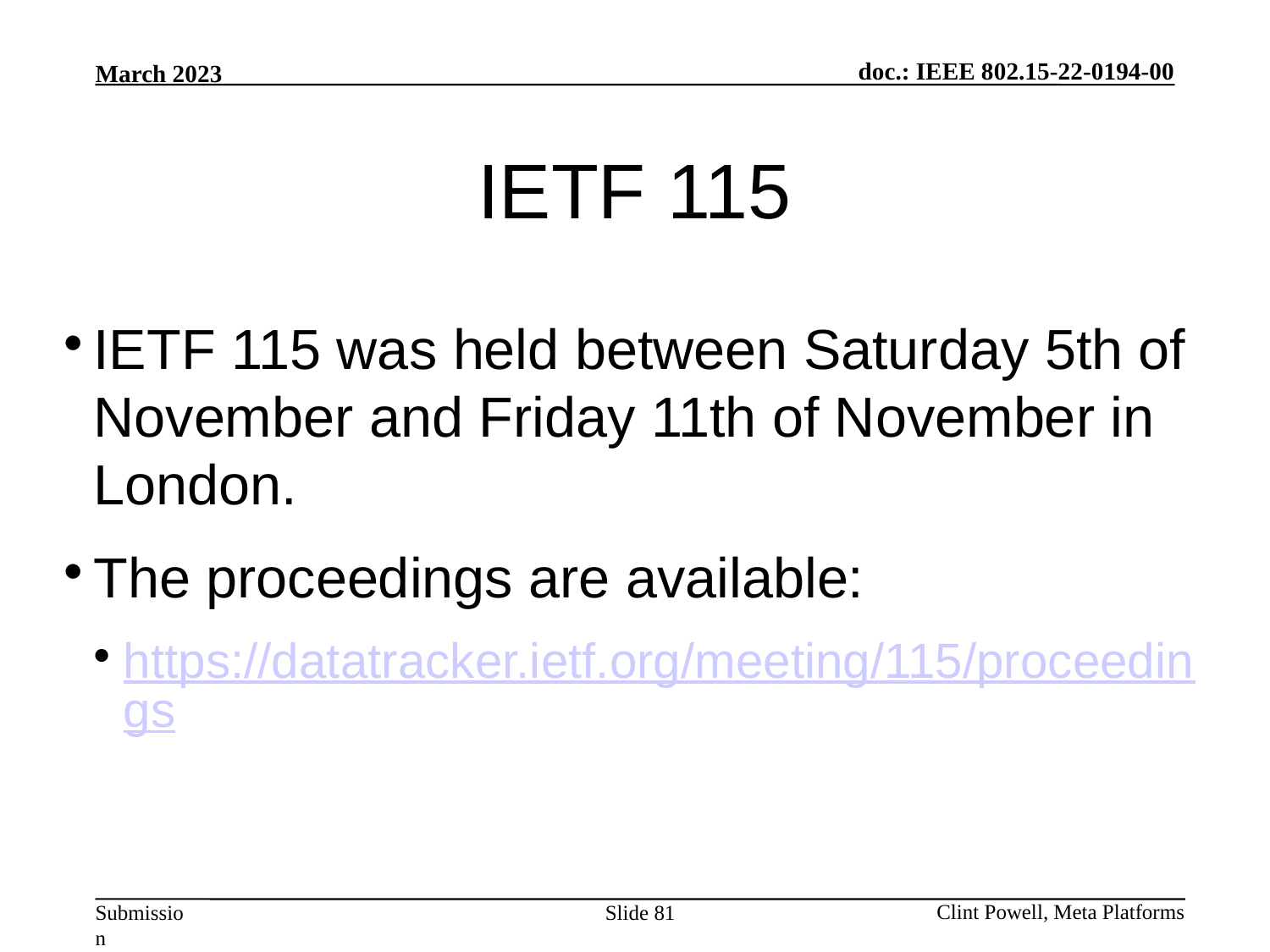

IETF 115
IETF 115 was held between Saturday 5th of November and Friday 11th of November in London.
The proceedings are available:
https://datatracker.ietf.org/meeting/115/proceedings
Slide 81